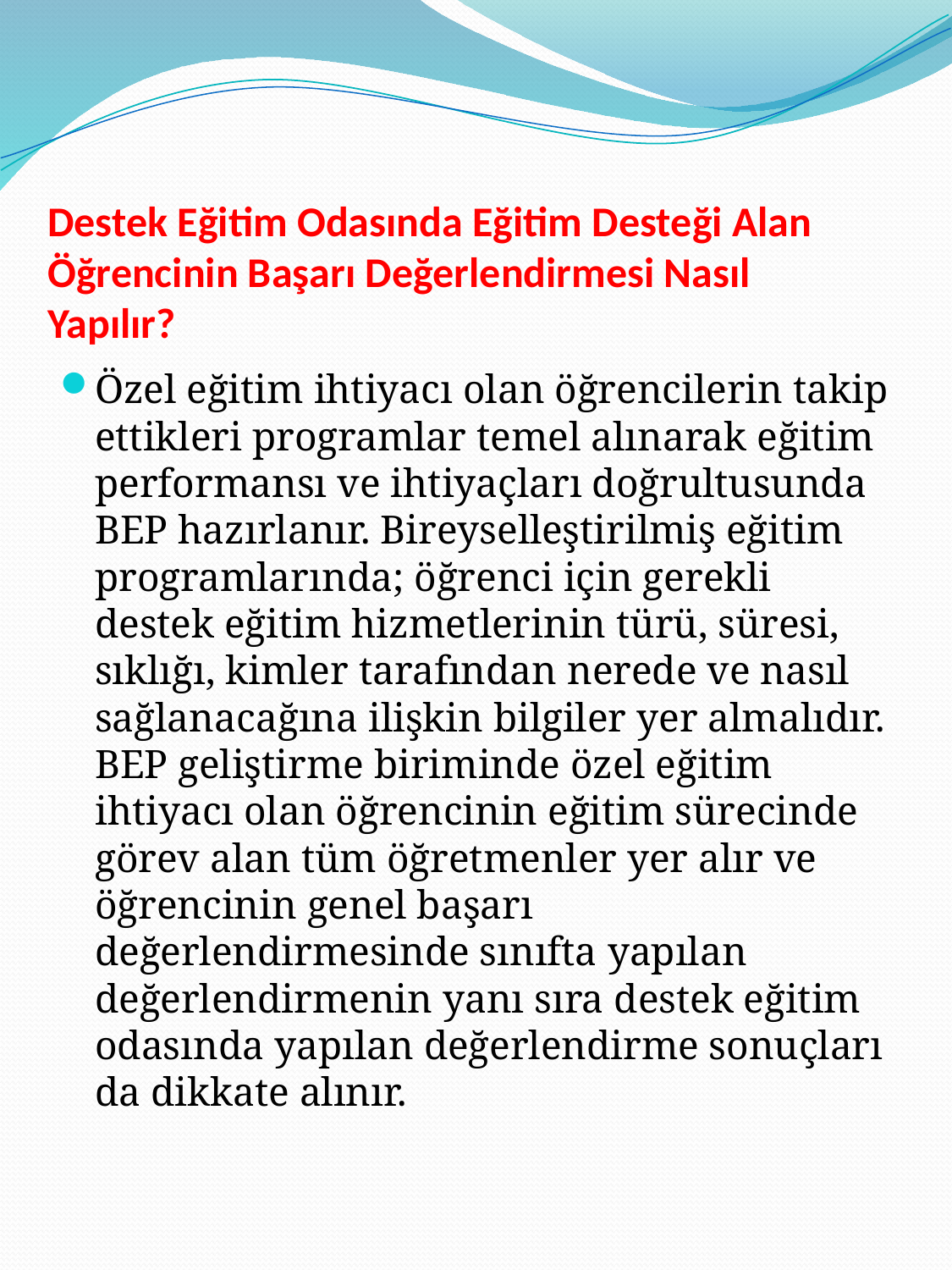

# Destek Eğitim Odasında Eğitim Desteği Alan Öğrencinin Başarı Değerlendirmesi Nasıl Yapılır?
Özel eğitim ihtiyacı olan öğrencilerin takip ettikleri programlar temel alınarak eğitim performansı ve ihtiyaçları doğrultusunda BEP hazırlanır. Bireyselleştirilmiş eğitim programlarında; öğrenci için gerekli destek eğitim hizmetlerinin türü, süresi, sıklığı, kimler tarafından nerede ve nasıl sağlanacağına ilişkin bilgiler yer almalıdır. BEP geliştirme biriminde özel eğitim ihtiyacı olan öğrencinin eğitim sürecinde görev alan tüm öğretmenler yer alır ve öğrencinin genel başarı değerlendirmesinde sınıfta yapılan değerlendirmenin yanı sıra destek eğitim odasında yapılan değerlendirme sonuçları da dikkate alınır.